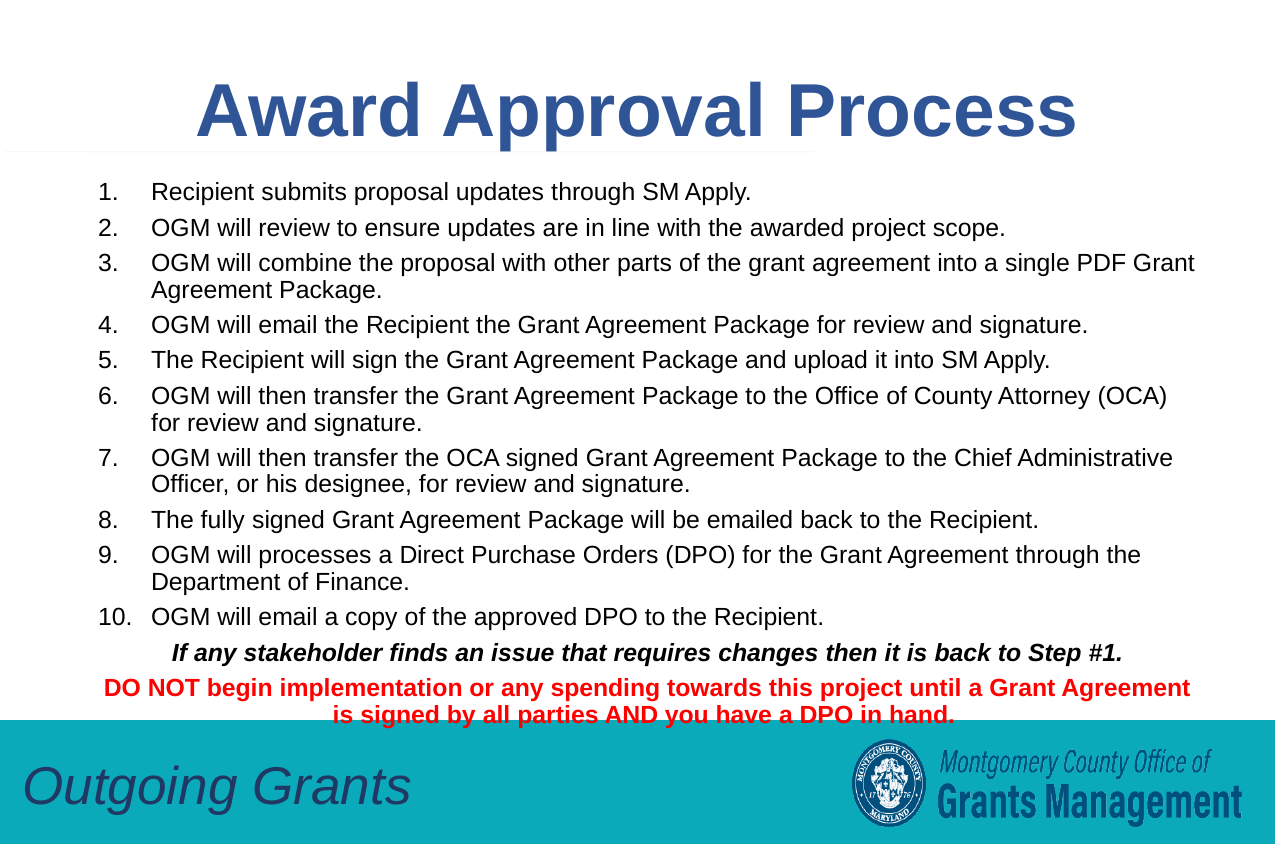

Award Approval Process

Recipient submits proposal updates through SM Apply.
OGM will review to ensure updates are in line with the awarded project scope.
OGM will combine the proposal with other parts of the grant agreement into a single PDF Grant Agreement Package.
OGM will email the Recipient the Grant Agreement Package for review and signature.
The Recipient will sign the Grant Agreement Package and upload it into SM Apply.
OGM will then transfer the Grant Agreement Package to the Office of County Attorney (OCA) for review and signature.
OGM will then transfer the OCA signed Grant Agreement Package to the Chief Administrative Officer, or his designee, for review and signature.
The fully signed Grant Agreement Package will be emailed back to the Recipient.
OGM will processes a Direct Purchase Orders (DPO) for the Grant Agreement through the Department of Finance.
OGM will email a copy of the approved DPO to the Recipient.
If any stakeholder finds an issue that requires changes then it is back to Step #1.
DO NOT begin implementation or any spending towards this project until a Grant Agreement is signed by all parties AND you have a DPO in hand.